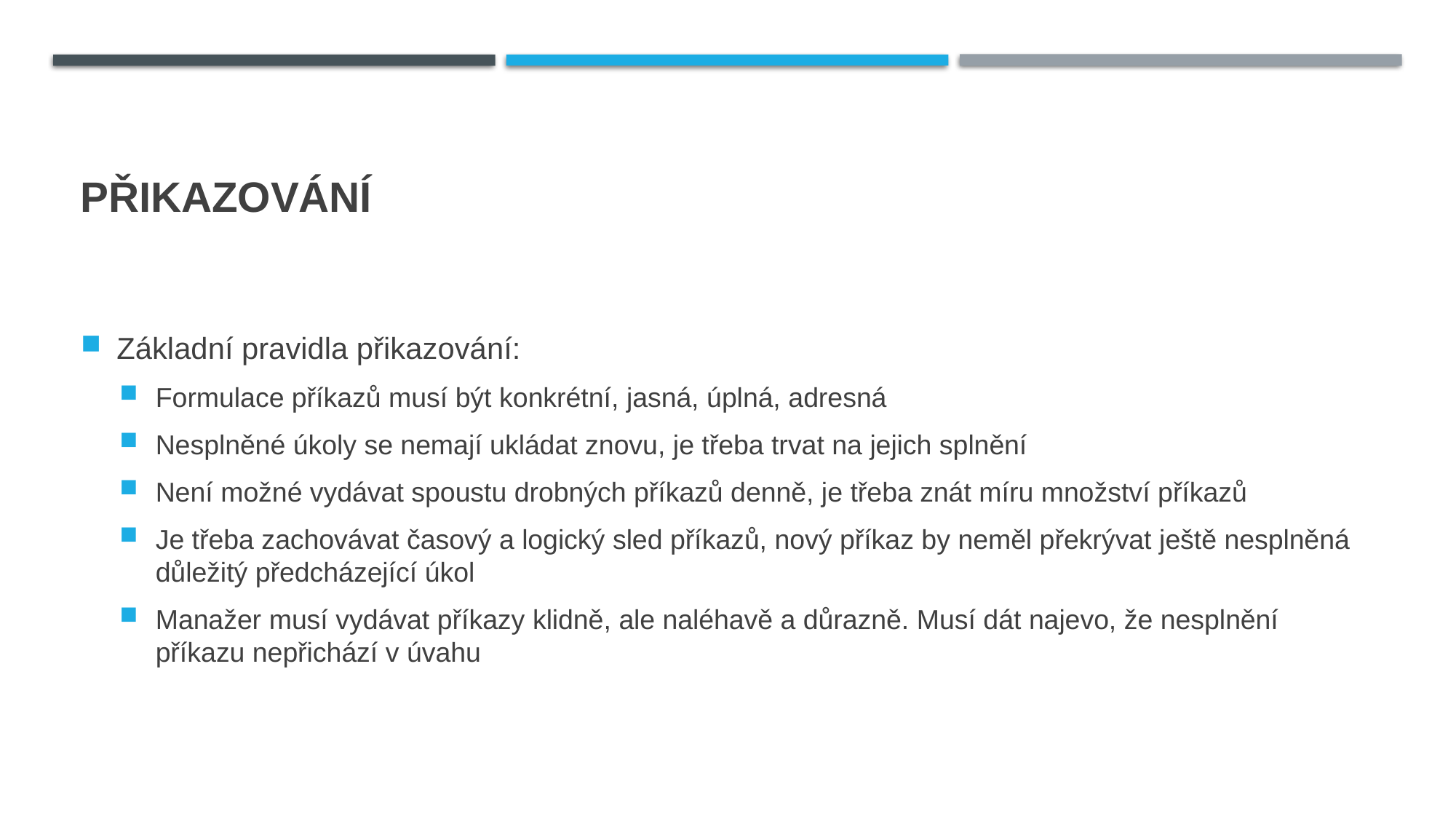

# přikazování
Základní pravidla přikazování:
Formulace příkazů musí být konkrétní, jasná, úplná, adresná
Nesplněné úkoly se nemají ukládat znovu, je třeba trvat na jejich splnění
Není možné vydávat spoustu drobných příkazů denně, je třeba znát míru množství příkazů
Je třeba zachovávat časový a logický sled příkazů, nový příkaz by neměl překrývat ještě nesplněná důležitý předcházející úkol
Manažer musí vydávat příkazy klidně, ale naléhavě a důrazně. Musí dát najevo, že nesplnění příkazu nepřichází v úvahu